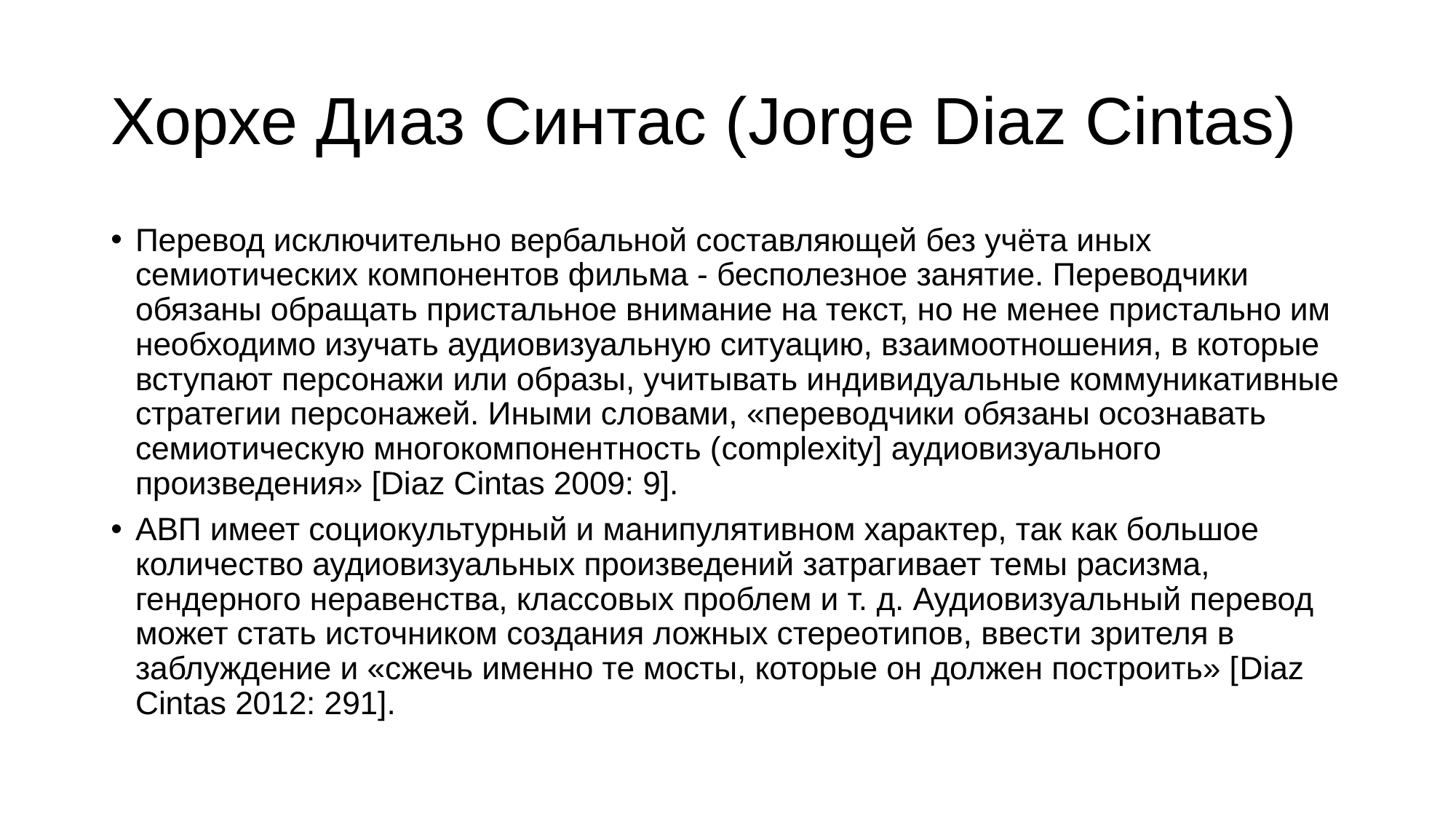

# Хорхе Диаз Синтас (Jorge Diaz Cintas)
Перевод исключительно вербальной составляющей без учёта иных семиотических компонентов фильма - бесполезное занятие. Переводчики обязаны обращать пристальное внимание на текст, но не менее пристально им необходимо изучать аудиовизуальную ситуацию, взаимоотношения, в которые вступают персонажи или образы, учитывать индивидуальные коммуникативные стратегии персонажей. Иными словами, «переводчики обязаны осознавать семиотическую многокомпонентность (complexity] аудиовизуального произведения» [Diaz Cintas 2009: 9].
АВП имеет социокультурный и манипулятивном характер, так как большое количество аудиовизуальных произведений затрагивает темы расизма, гендерного неравенства, классовых проблем и т. д. Аудиовизуальный перевод может стать источником создания ложных стереотипов, ввести зрителя в заблуждение и «сжечь именно те мосты, которые он должен построить» [Diaz Cintas 2012: 291].